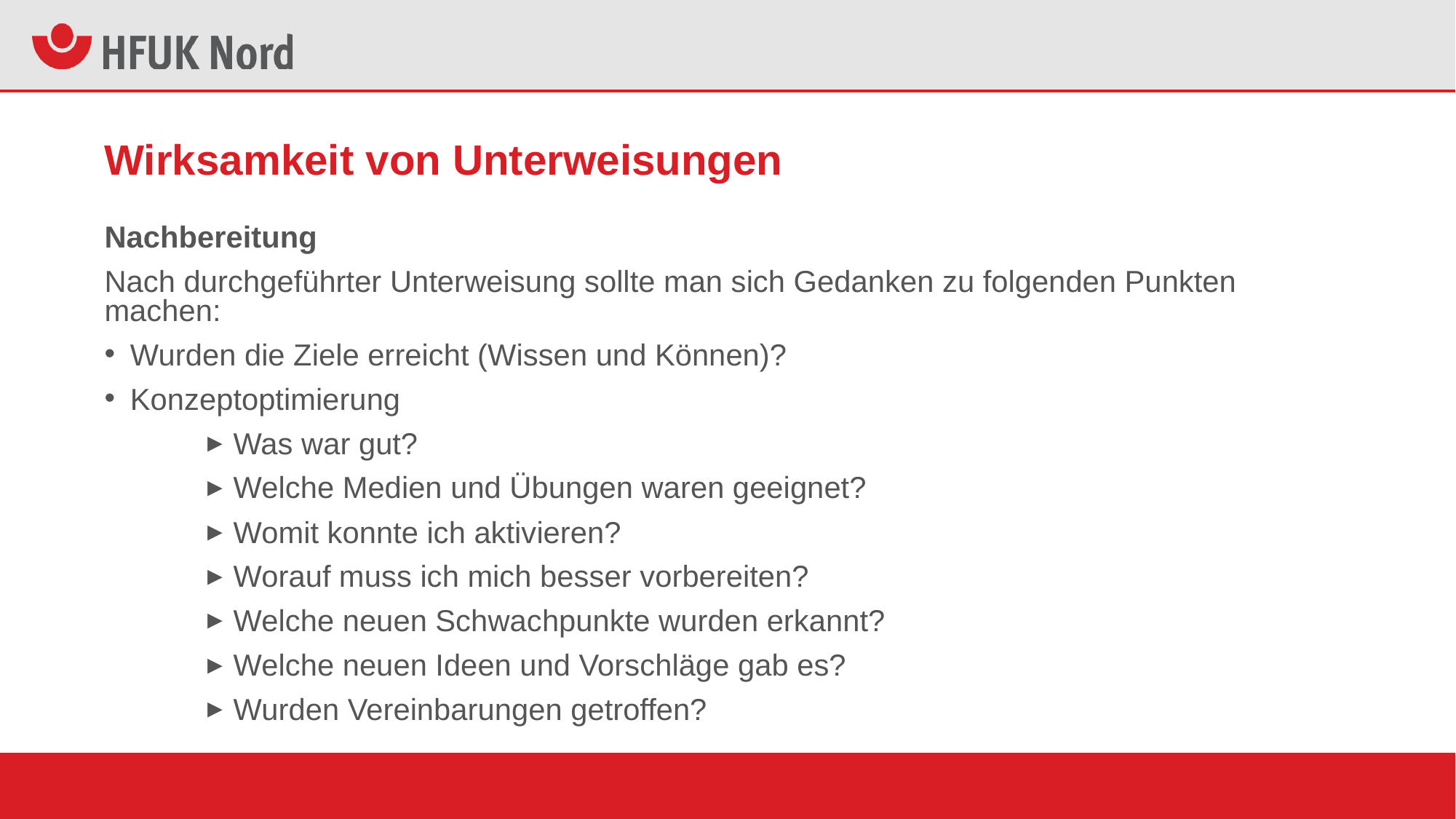

# Wirksamkeit von Unterweisungen
Nachbereitung
Nach durchgeführter Unterweisung sollte man sich Gedanken zu folgenden Punkten machen:
Wurden die Ziele erreicht (Wissen und Können)?
Konzeptoptimierung
Was war gut?
Welche Medien und Übungen waren geeignet?
Womit konnte ich aktivieren?
Worauf muss ich mich besser vorbereiten?
Welche neuen Schwachpunkte wurden erkannt?
Welche neuen Ideen und Vorschläge gab es?
Wurden Vereinbarungen getroffen?